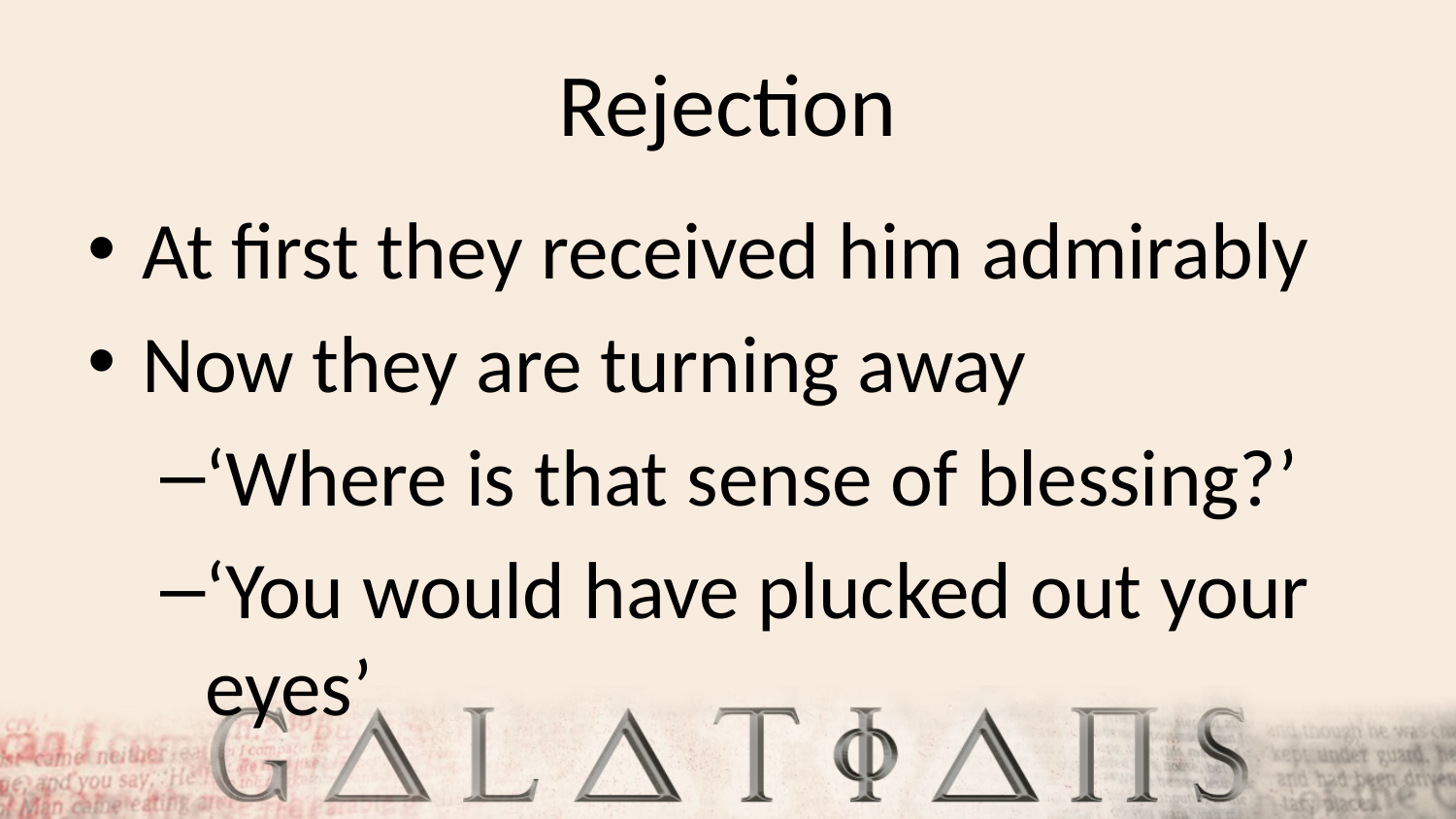

# Rejection
At first they received him admirably
Now they are turning away
‘Where is that sense of blessing?’
‘You would have plucked out your eyes’